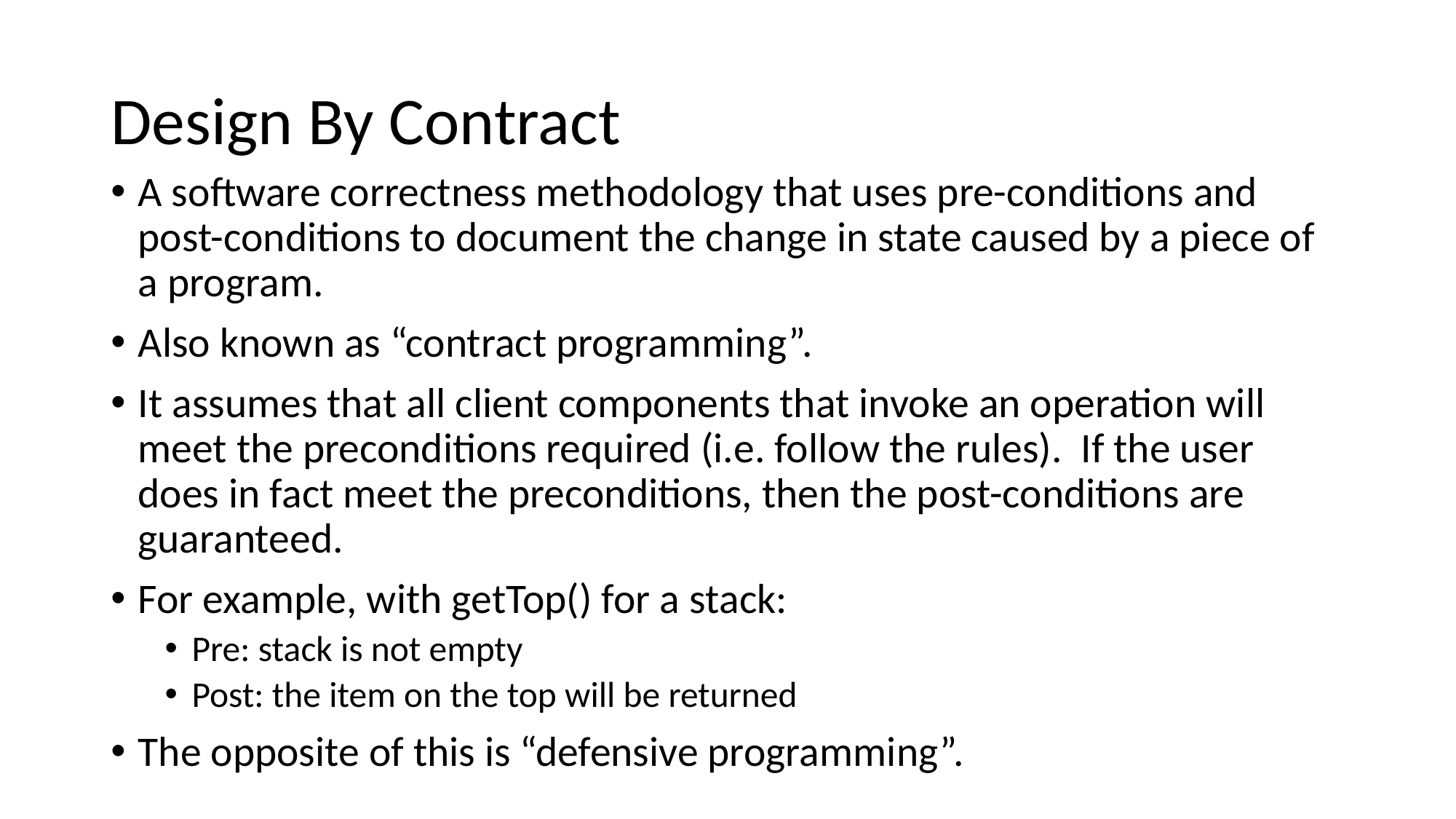

# Design By Contract
A software correctness methodology that uses pre-conditions and post-conditions to document the change in state caused by a piece of a program.
Also known as “contract programming”.
It assumes that all client components that invoke an operation will meet the preconditions required (i.e. follow the rules).  If the user does in fact meet the preconditions, then the post-conditions are guaranteed.
For example, with getTop() for a stack:
Pre: stack is not empty
Post: the item on the top will be returned
The opposite of this is “defensive programming”.